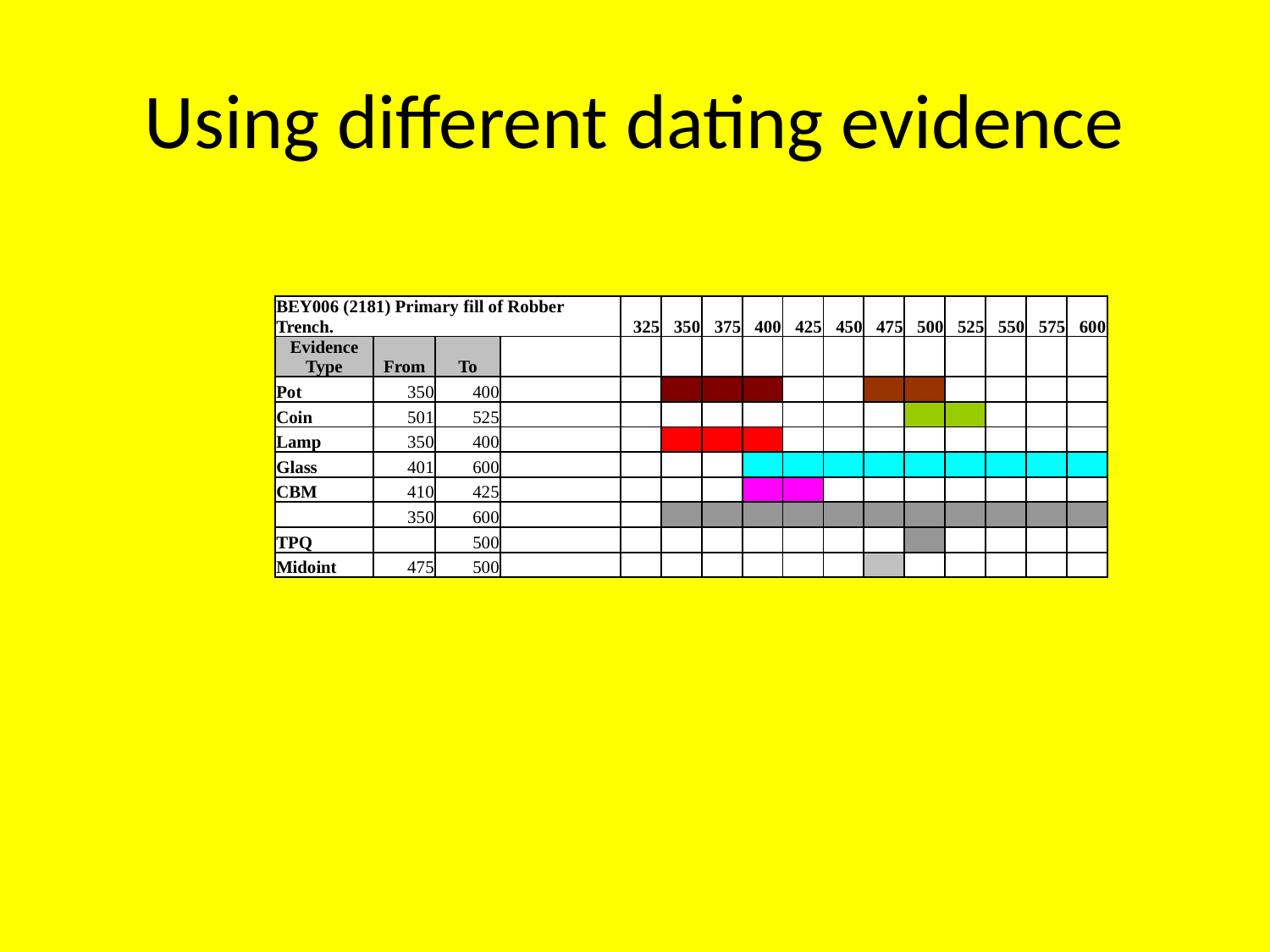

# Using different dating evidence
| BEY006 (2181) Primary fill of Robber Trench. |  |  |  | 325 | 350 | 375 | 400 | 425 | 450 | 475 | 500 | 525 | 550 | 575 | 600 |
| --- | --- | --- | --- | --- | --- | --- | --- | --- | --- | --- | --- | --- | --- | --- | --- |
| Evidence Type | From | To |  |  |  |  |  |  |  |  |  |  |  |  |  |
| Pot | 350 | 400 |  |  |  |  |  |  |  |  |  |  |  |  |  |
| Coin | 501 | 525 |  |  |  |  |  |  |  |  |  |  |  |  |  |
| Lamp | 350 | 400 |  |  |  |  |  |  |  |  |  |  |  |  |  |
| Glass | 401 | 600 |  |  |  |  |  |  |  |  |  |  |  |  |  |
| CBM | 410 | 425 |  |  |  |  |  |  |  |  |  |  |  |  |  |
|  | 350 | 600 |  |  |  |  |  |  |  |  |  |  |  |  |  |
| TPQ |  | 500 |  |  |  |  |  |  |  |  |  |  |  |  |  |
| Midoint | 475 | 500 |  |  |  |  |  |  |  |  |  |  |  |  |  |